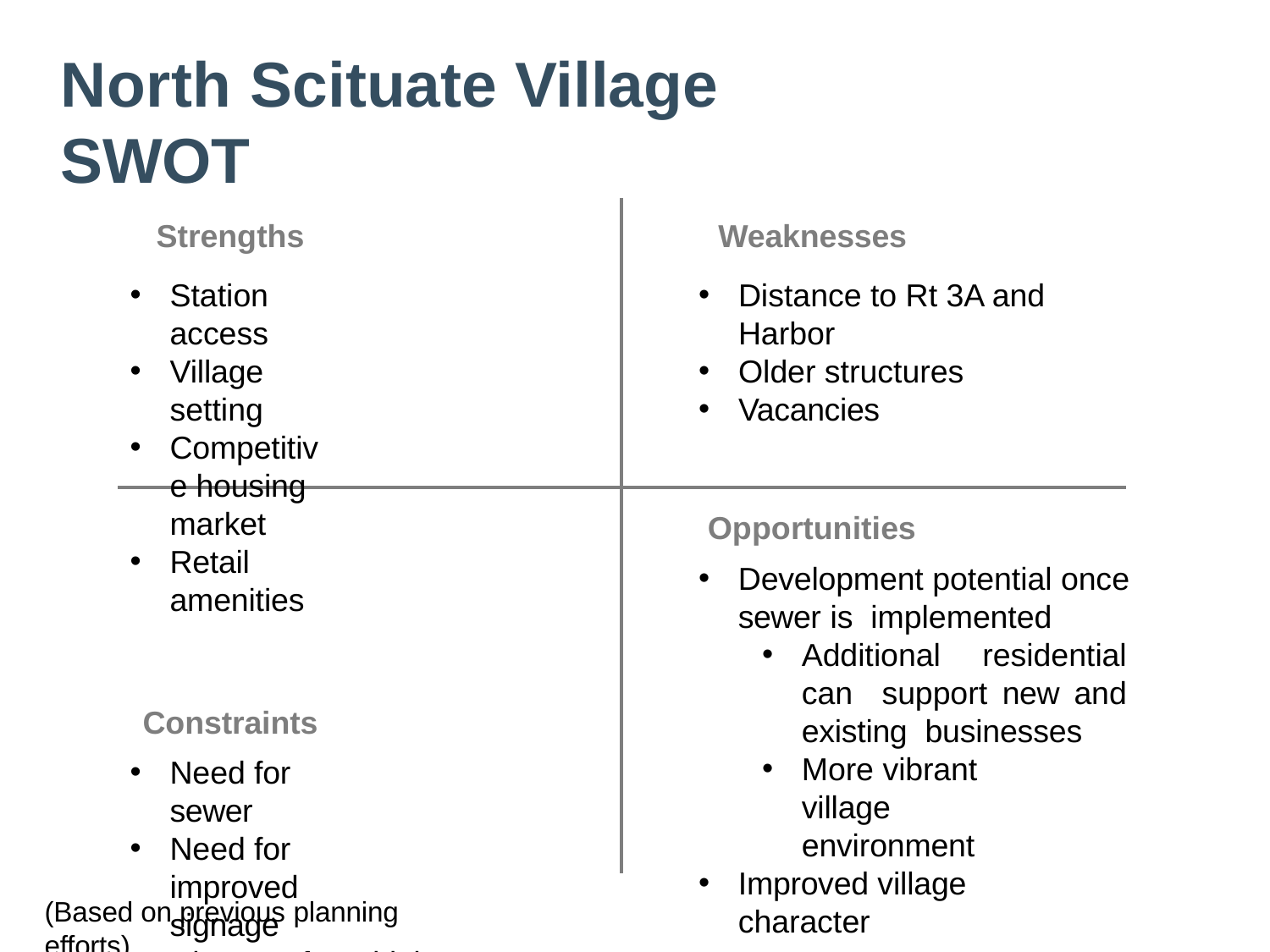

# North Scituate Village SWOT
Strengths
Station access
Village setting
Competitive housing market
Retail amenities

Constraints
Need for sewer
Need for improved signage
Distance from highway limits  some forms of development
Existing regulations hinders  development potential
Weaknesses
Distance to Rt 3A and Harbor
Older structures
Vacancies

Opportunities
Development potential once sewer is  implemented
Additional residential can  support new and existing  businesses
More vibrant village  environment
Improved village character
(Based on previous planning efforts)